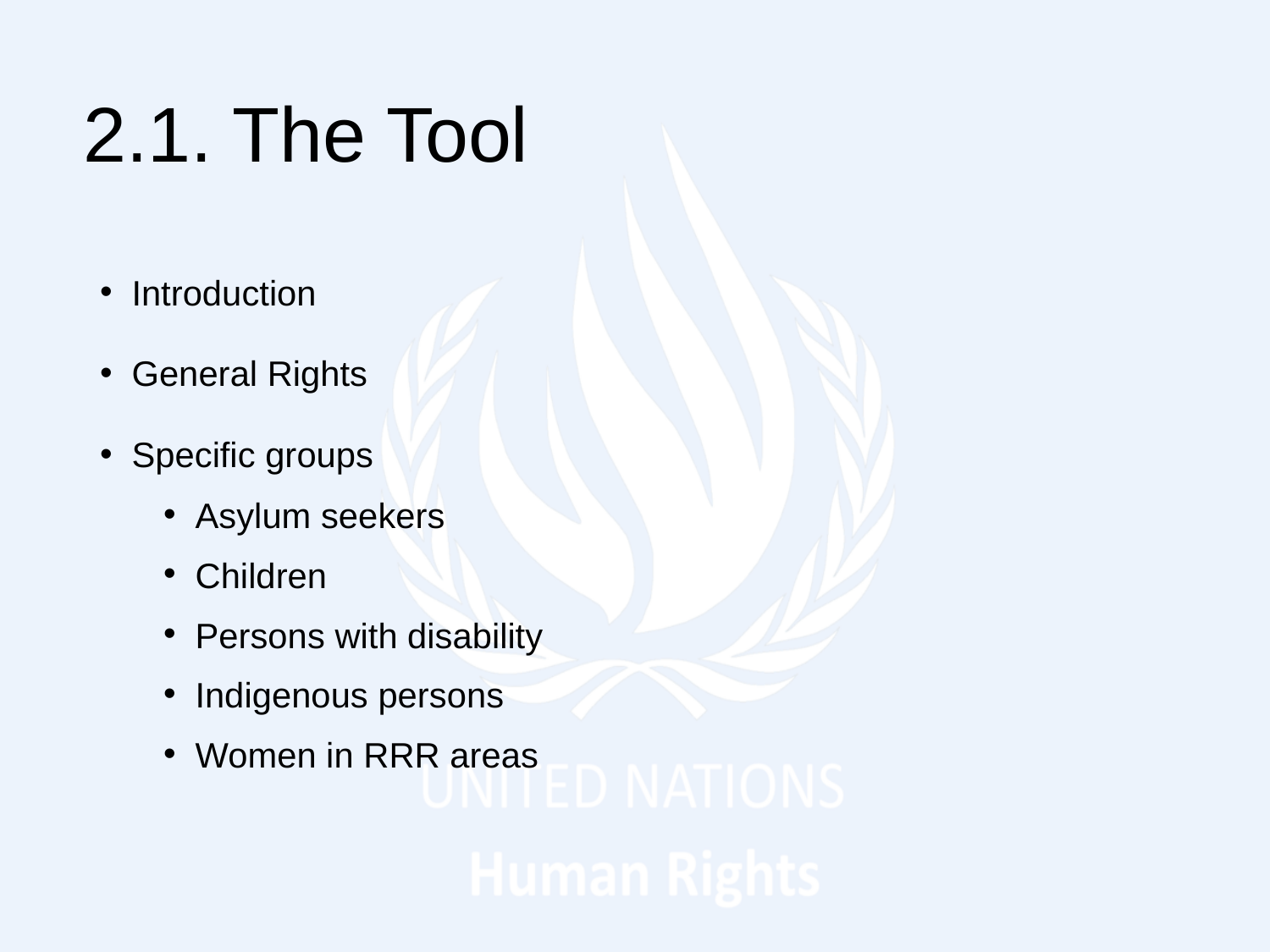

# 2.1. The Tool
Introduction
General Rights
Specific groups
Asylum seekers
Children
Persons with disability
Indigenous persons
Women in RRR areas